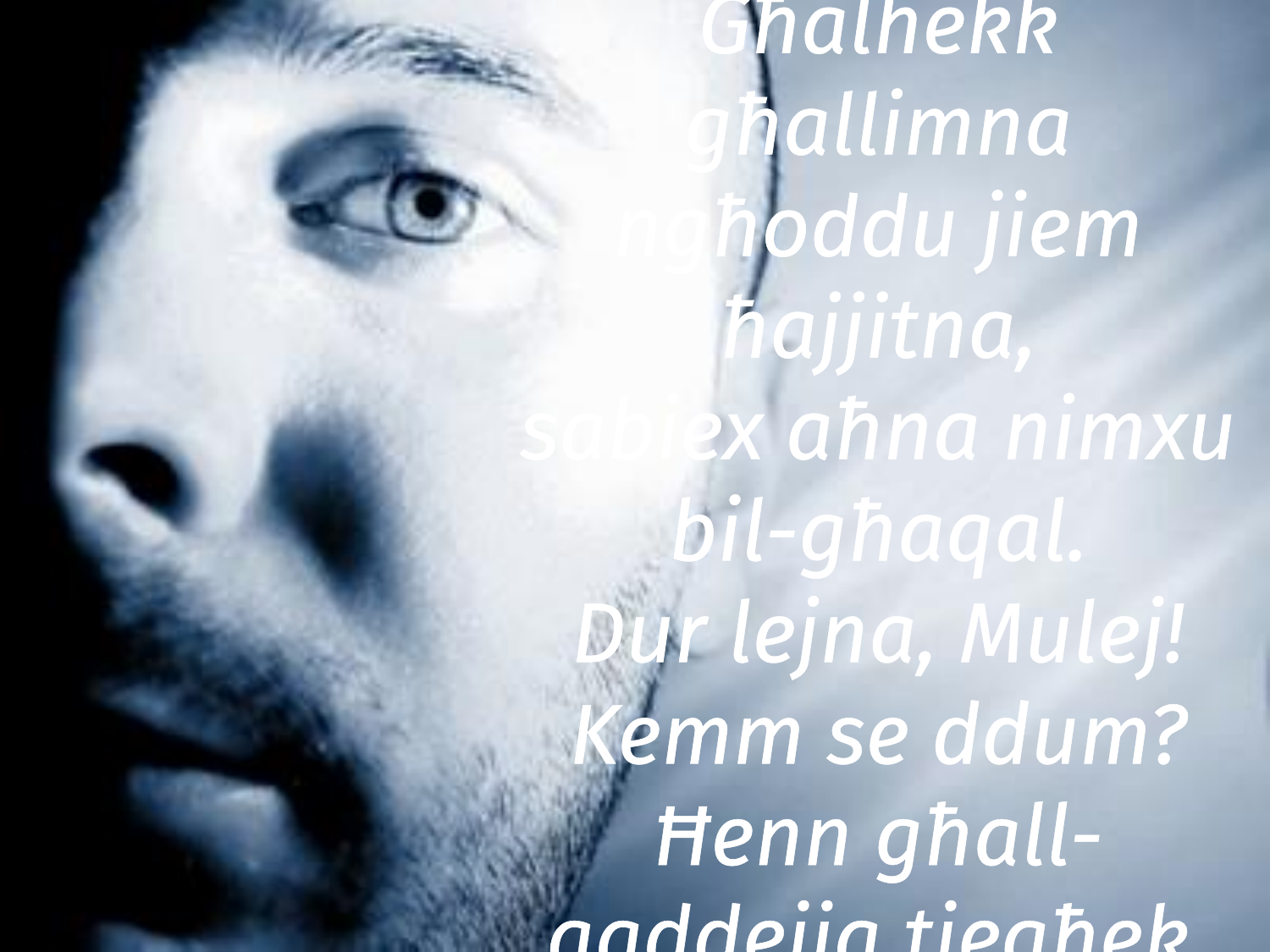

Għalhekk għallimna ngħoddu jiem ħajjitna,
sabiex aħna nimxu bil-għaqal.
Dur lejna, Mulej! Kemm se ddum?
Ħenn għall-qaddejja tiegħek.